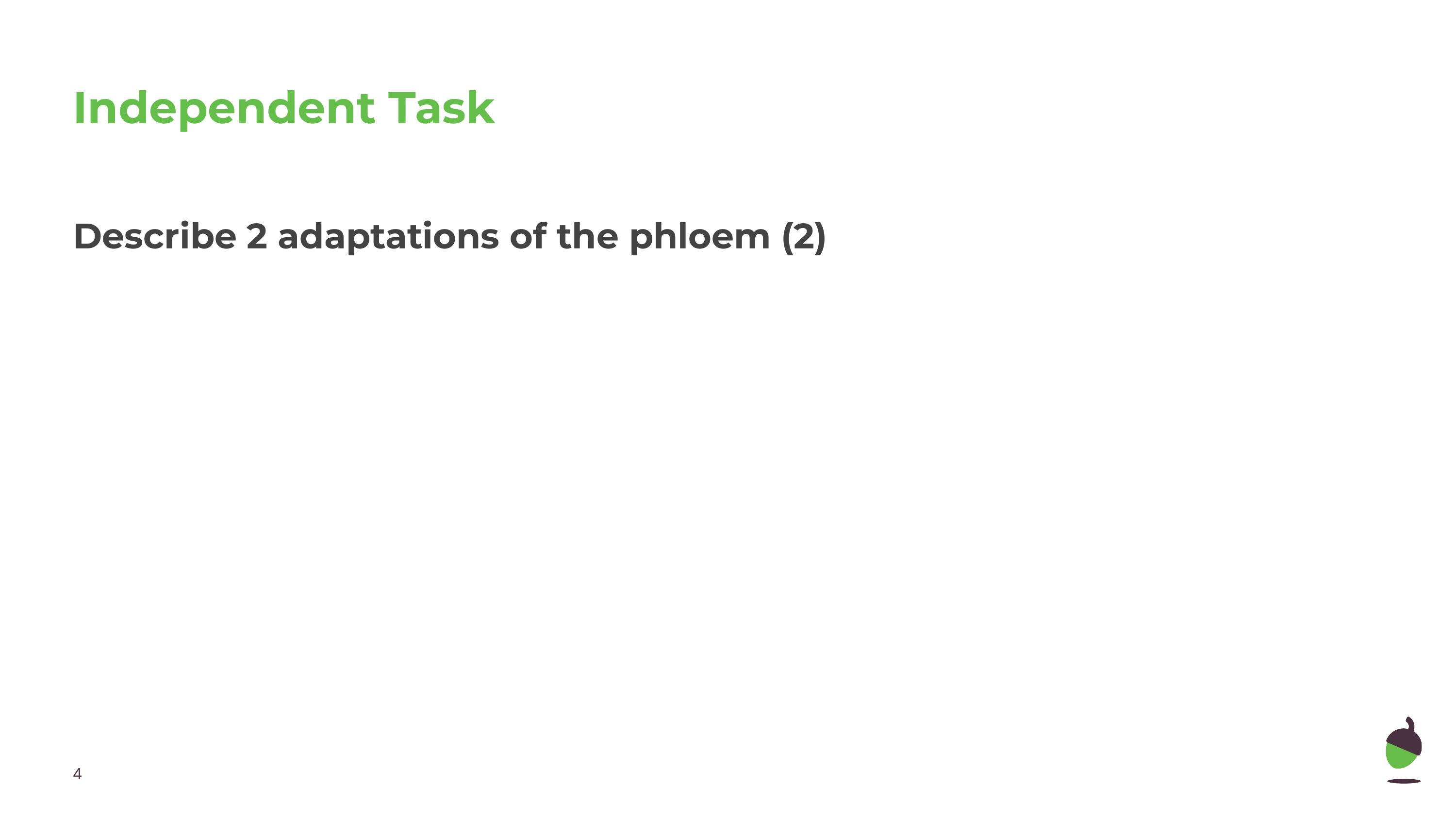

# Independent Task
Describe 2 adaptations of the phloem (2)

4